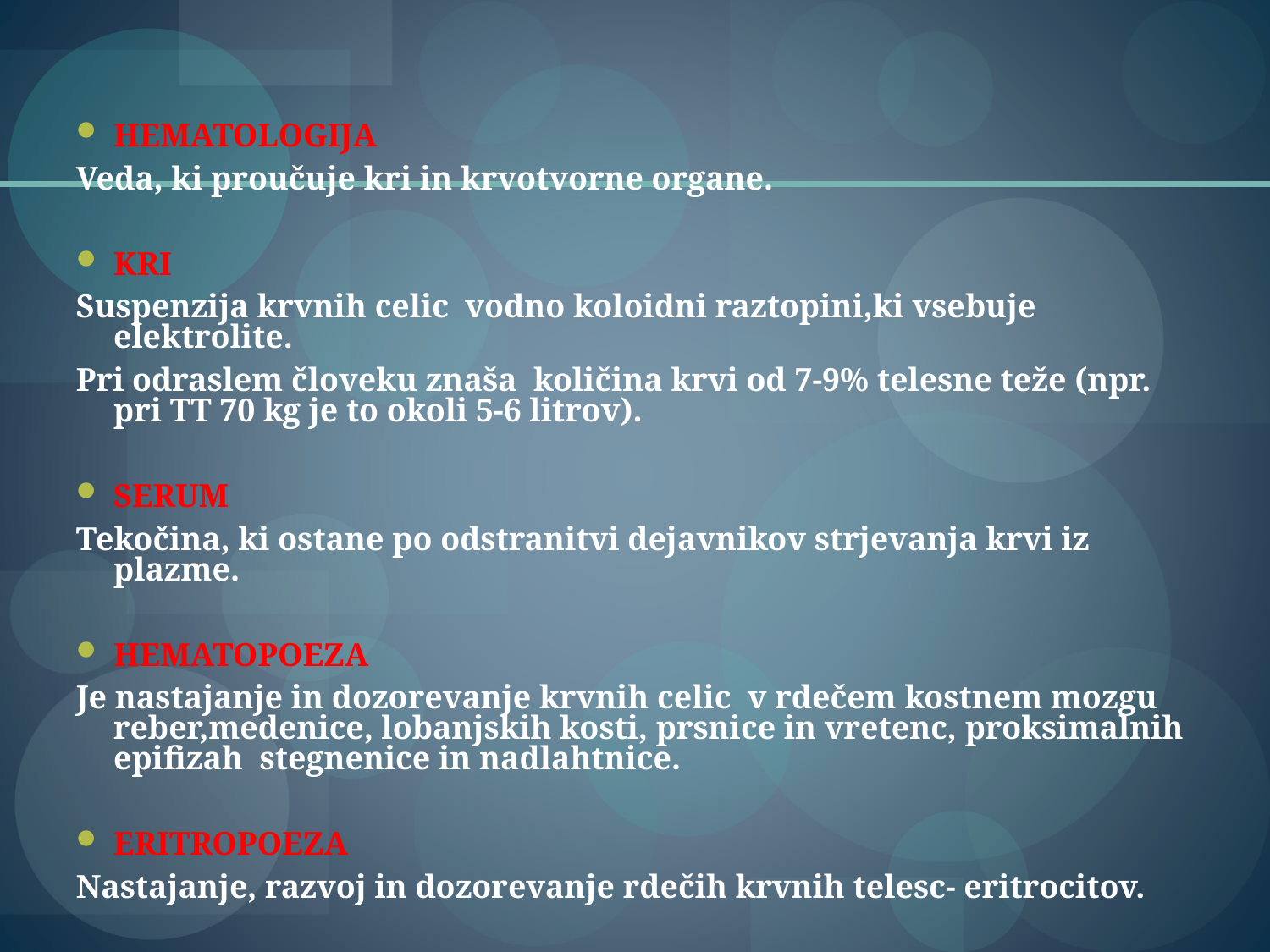

HEMATOLOGIJA
Veda, ki proučuje kri in krvotvorne organe.

KRI
Suspenzija krvnih celic  vodno koloidni raztopini,ki vsebuje elektrolite.
Pri odraslem človeku znaša  količina krvi od 7-9% telesne teže (npr. pri TT 70 kg je to okoli 5-6 litrov).

SERUM
Tekočina, ki ostane po odstranitvi dejavnikov strjevanja krvi iz plazme.

HEMATOPOEZA
Je nastajanje in dozorevanje krvnih celic  v rdečem kostnem mozgu reber,medenice, lobanjskih kosti, prsnice in vretenc, proksimalnih epifizah  stegnenice in nadlahtnice.

ERITROPOEZA
Nastajanje, razvoj in dozorevanje rdečih krvnih telesc- eritrocitov.